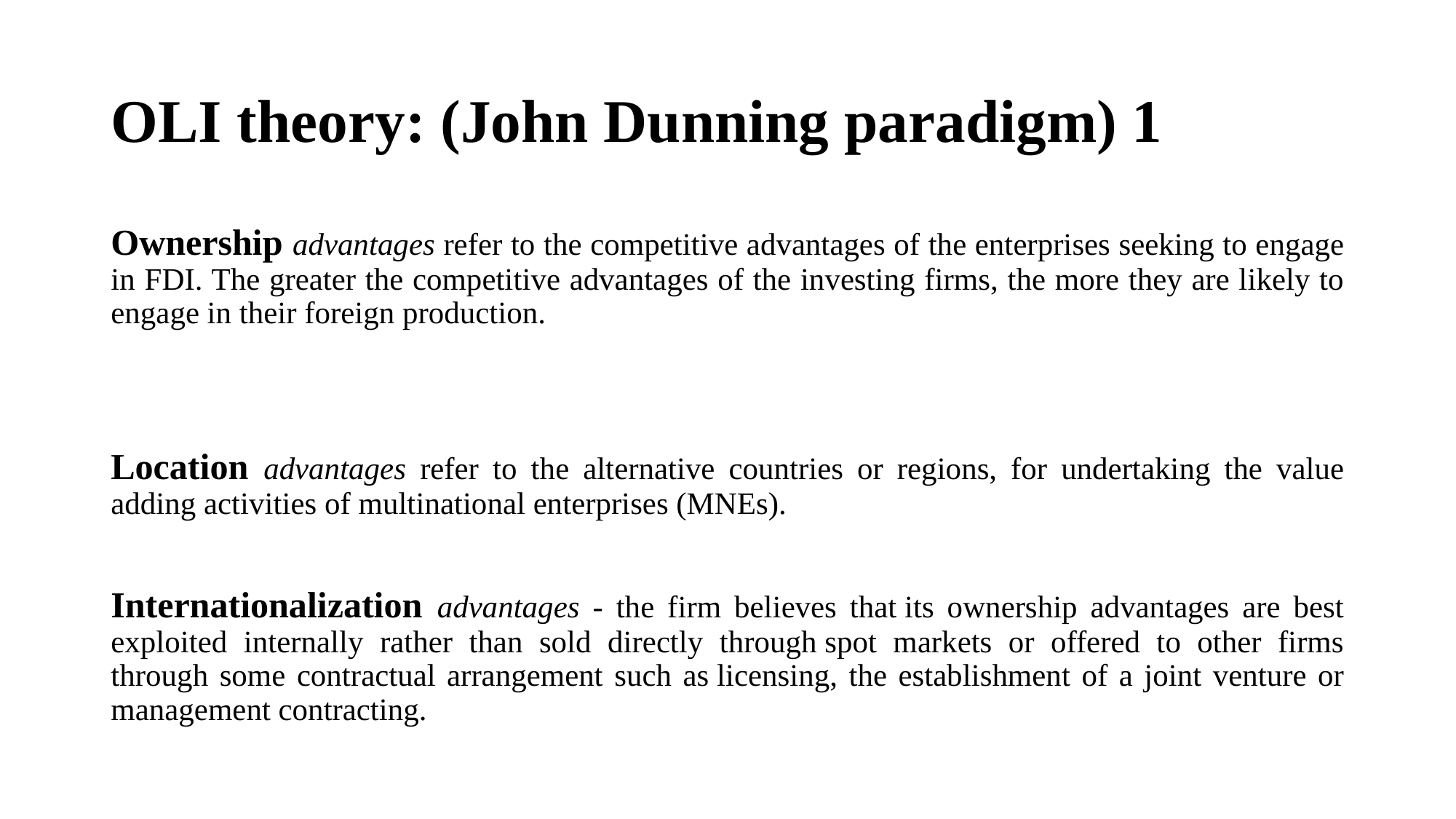

# OLI theory: (John Dunning paradigm) 1
Ownership advantages refer to the competitive advantages of the enterprises seeking to engage in FDI. The greater the competitive advantages of the investing firms, the more they are likely to engage in their foreign production.

Location advantages refer to the alternative countries or regions, for undertaking the value adding activities of multinational enterprises (MNEs).

Internationalization advantages - the firm believes that its ownership advantages are best exploited internally rather than sold directly through spot markets or offered to other firms through some contractual arrangement such as licensing, the establishment of a joint venture or management contracting.